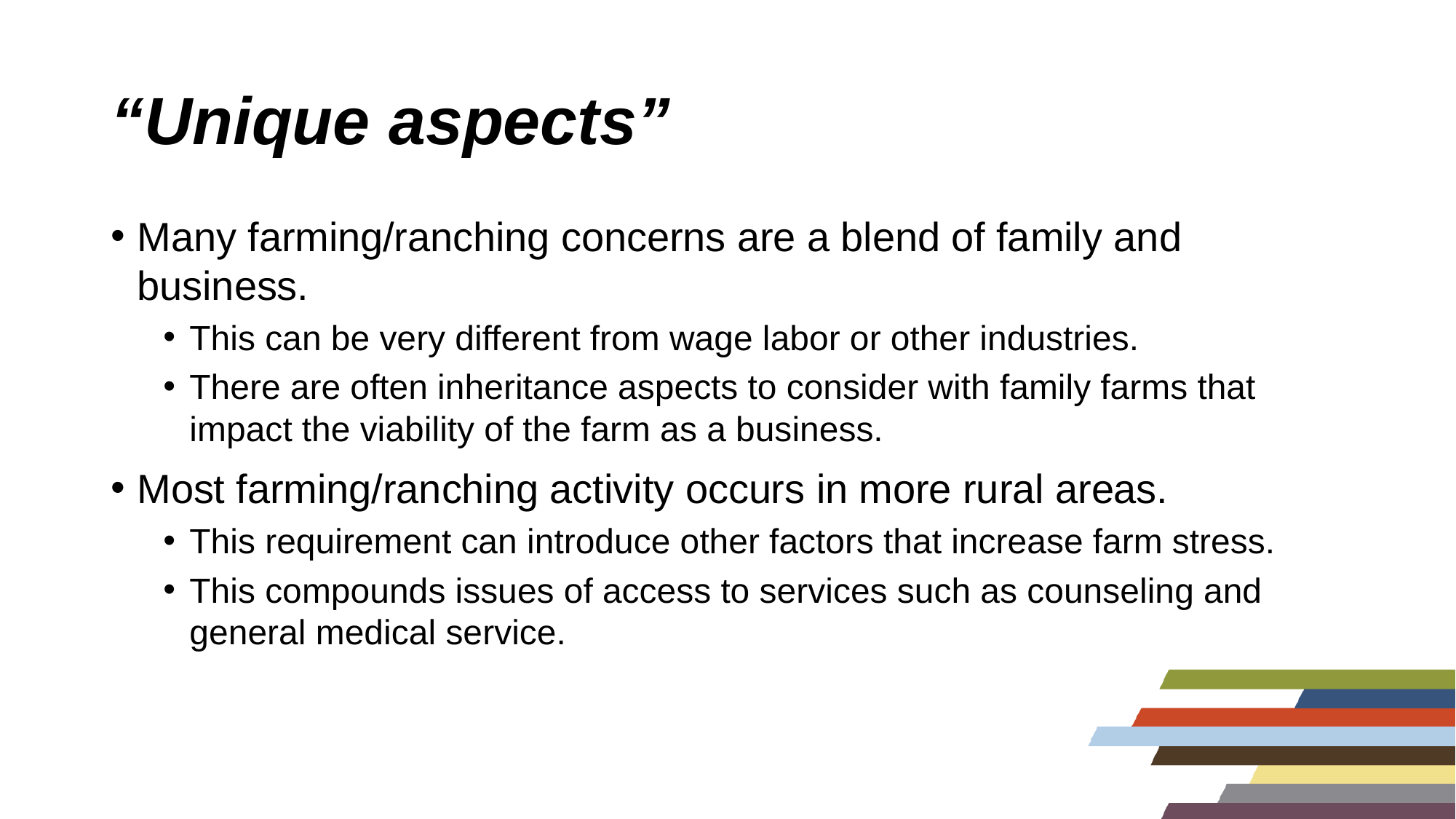

# “Unique aspects”
Many farming/ranching concerns are a blend of family and business.
This can be very different from wage labor or other industries.
There are often inheritance aspects to consider with family farms that impact the viability of the farm as a business.
Most farming/ranching activity occurs in more rural areas.
This requirement can introduce other factors that increase farm stress.
This compounds issues of access to services such as counseling and general medical service.